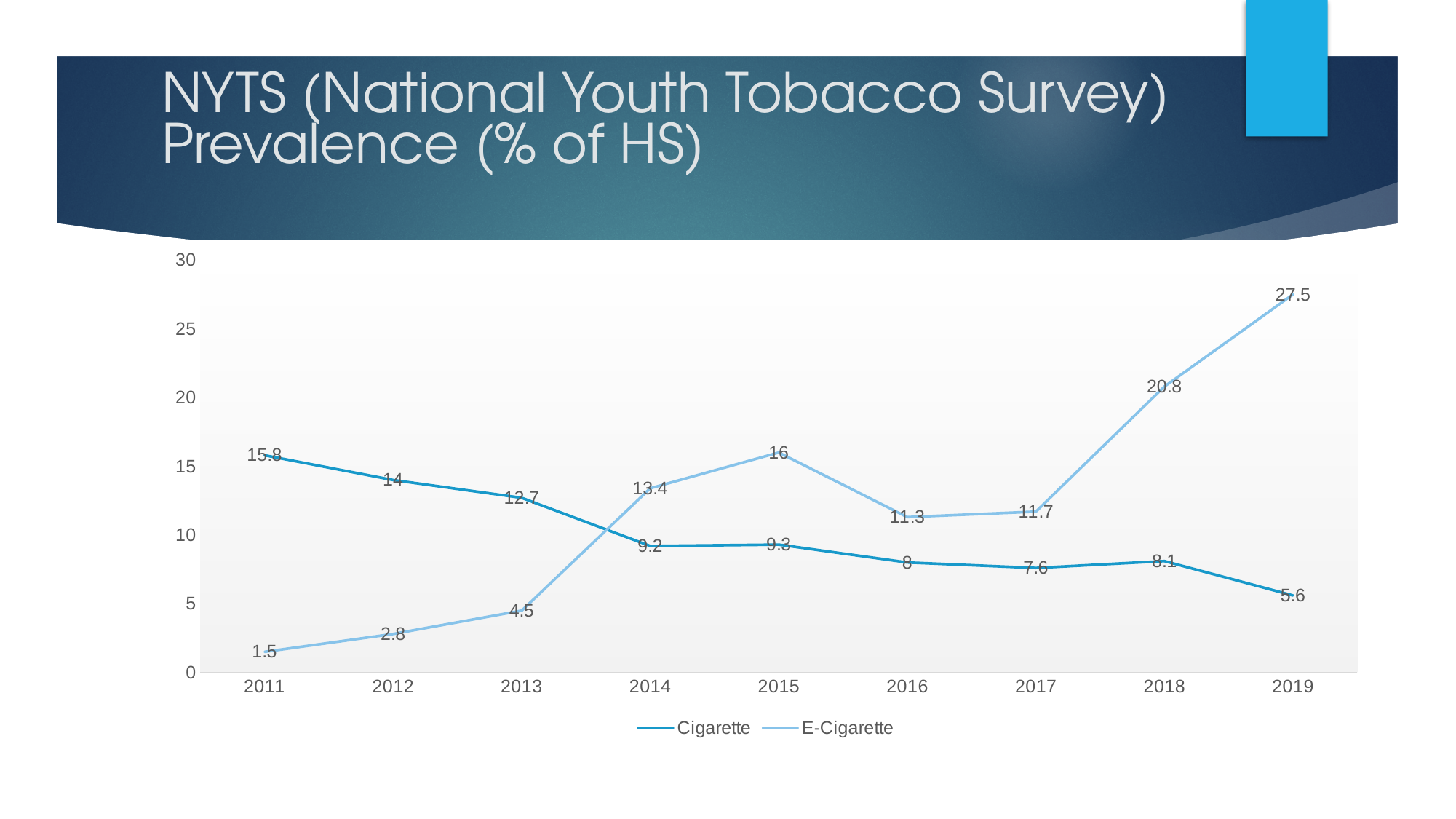

# NYTS (National Youth Tobacco Survey) Prevalence (% of HS)

### Chart

| Category | Cigarette | E-Cigarette |
|---|---|---|
| 2011 | 15.8 | 1.5 |
| 2012 | 14.0 | 2.8 |
| 2013 | 12.7 | 4.5 |
| 2014 | 9.2 | 13.4 |
| 2015 | 9.3 | 16.0 |
| 2016 | 8.0 | 11.3 |
| 2017 | 7.6 | 11.7 |
| 2018 | 8.1 | 20.8 |
| 2019 | 5.6 | 27.5 |